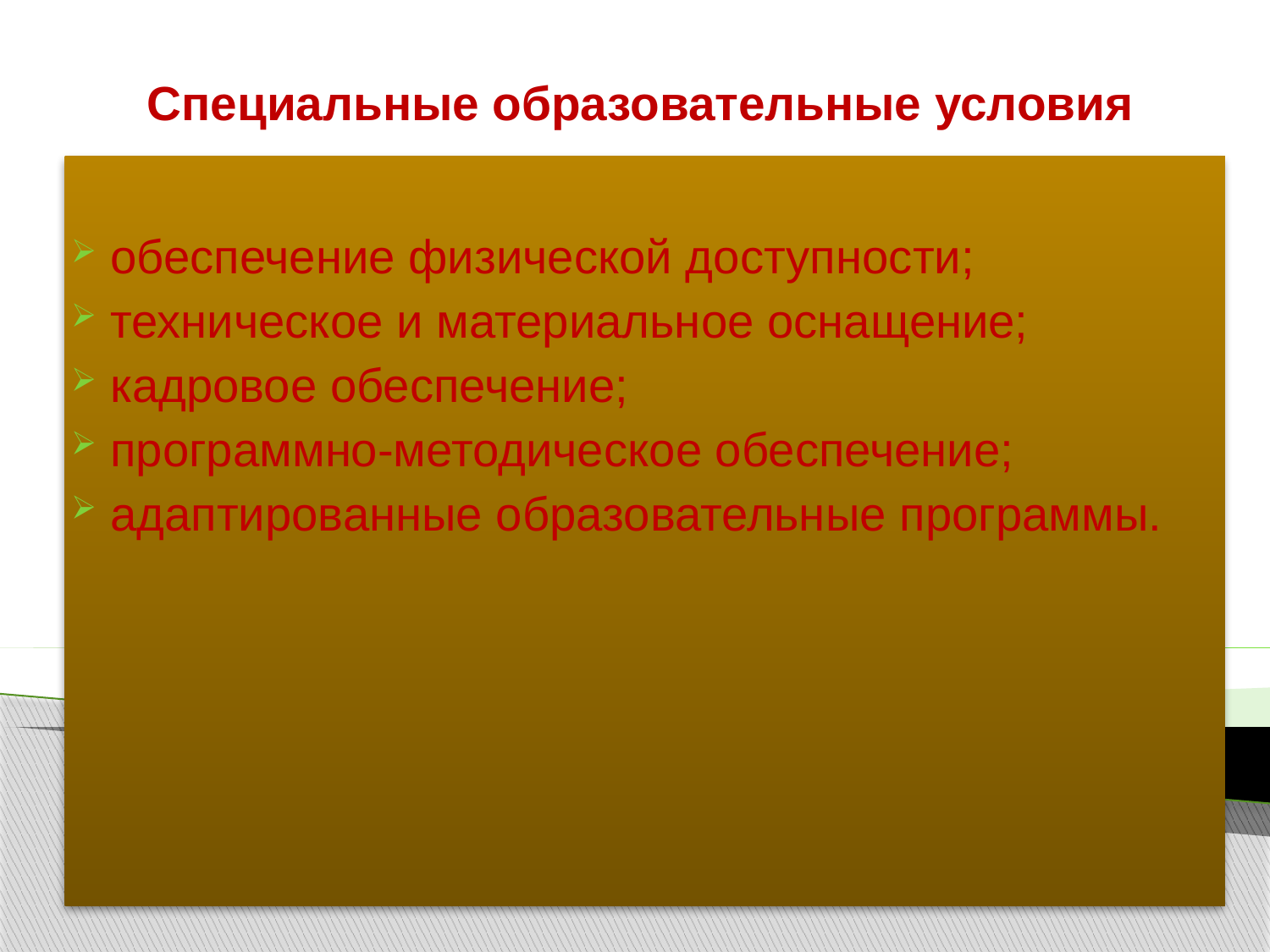

# Специальные образовательные условия

 обеспечение физической доступности;
 техническое и материальное оснащение;
 кадровое обеспечение;
 программно-методическое обеспечение;
 адаптированные образовательные программы.